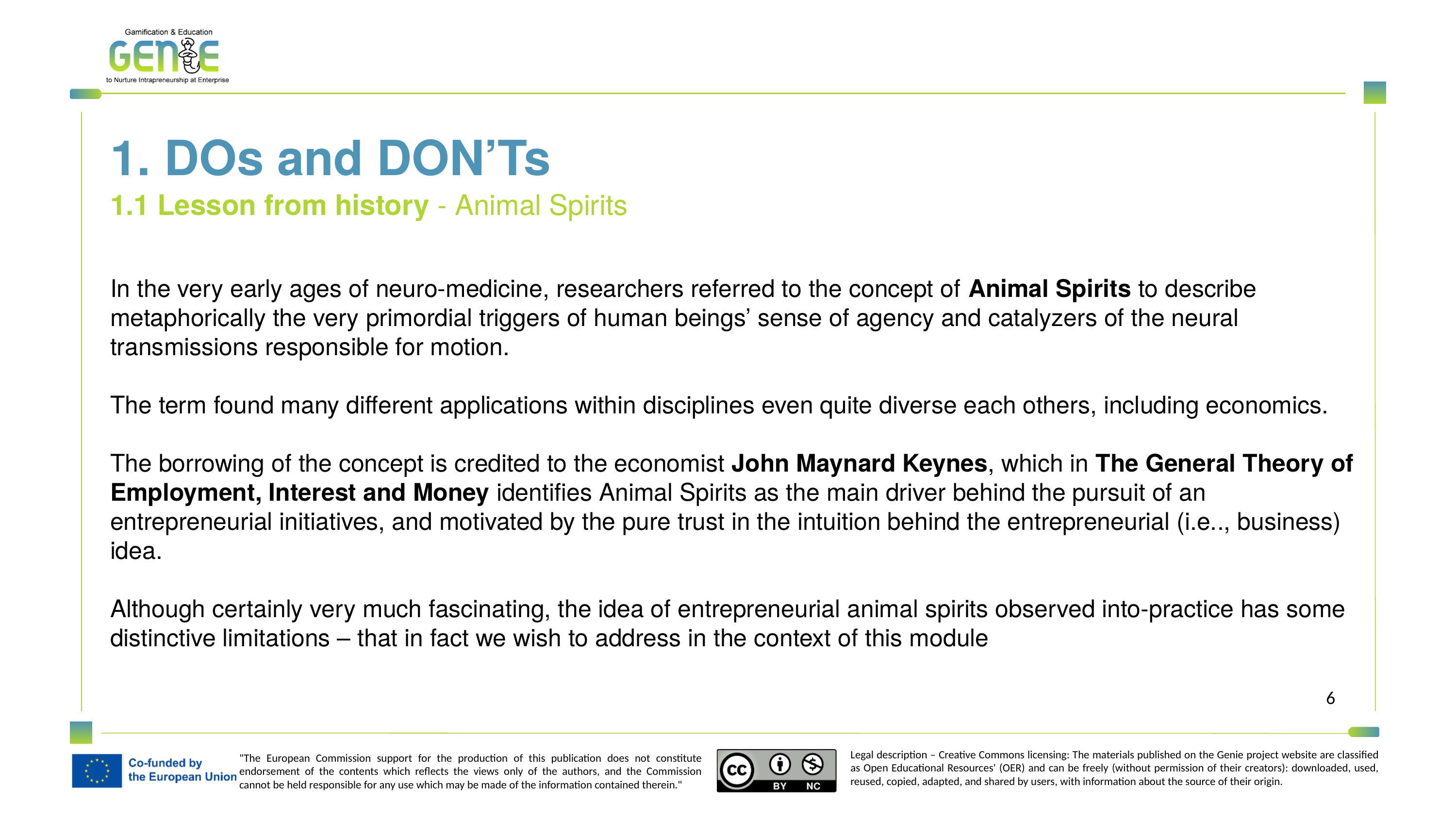

1. DOs and DON’Ts
1.1 Lesson from history - Animal Spirits
In the very early ages of neuro-medicine, researchers referred to the concept of Animal Spirits to describe metaphorically the very primordial triggers of human beings’ sense of agency and catalyzers of the neural transmissions responsible for motion.

The term found many different applications within disciplines even quite diverse each others, including economics.

The borrowing of the concept is credited to the economist John Maynard Keynes, which in The General Theory of Employment, Interest and Money identifies Animal Spirits as the main driver behind the pursuit of an entrepreneurial initiatives, and motivated by the pure trust in the intuition behind the entrepreneurial (i.e.., business) idea.

Although certainly very much fascinating, the idea of entrepreneurial animal spirits observed into-practice has some distinctive limitations – that in fact we wish to address in the context of this module